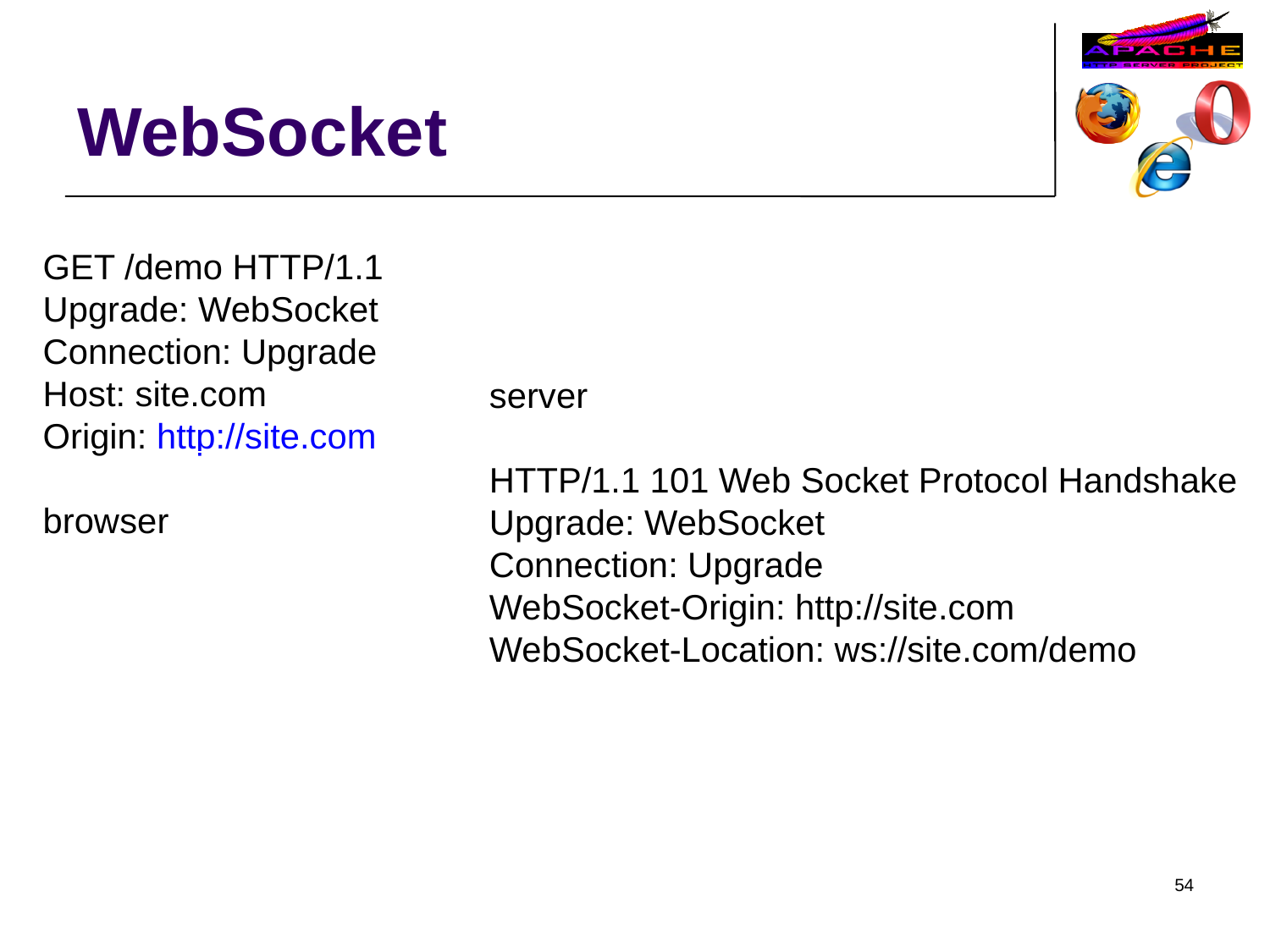

WebSocket
GET /demo HTTP/1.1
Upgrade: WebSocket
Connection: Upgrade
Host: site.com
Origin: http://site.com

browser
server

HTTP/1.1 101 Web Socket Protocol Handshake
Upgrade: WebSocket
Connection: Upgrade
WebSocket-Origin: http://site.com
WebSocket-Location: ws://site.com/demo
54